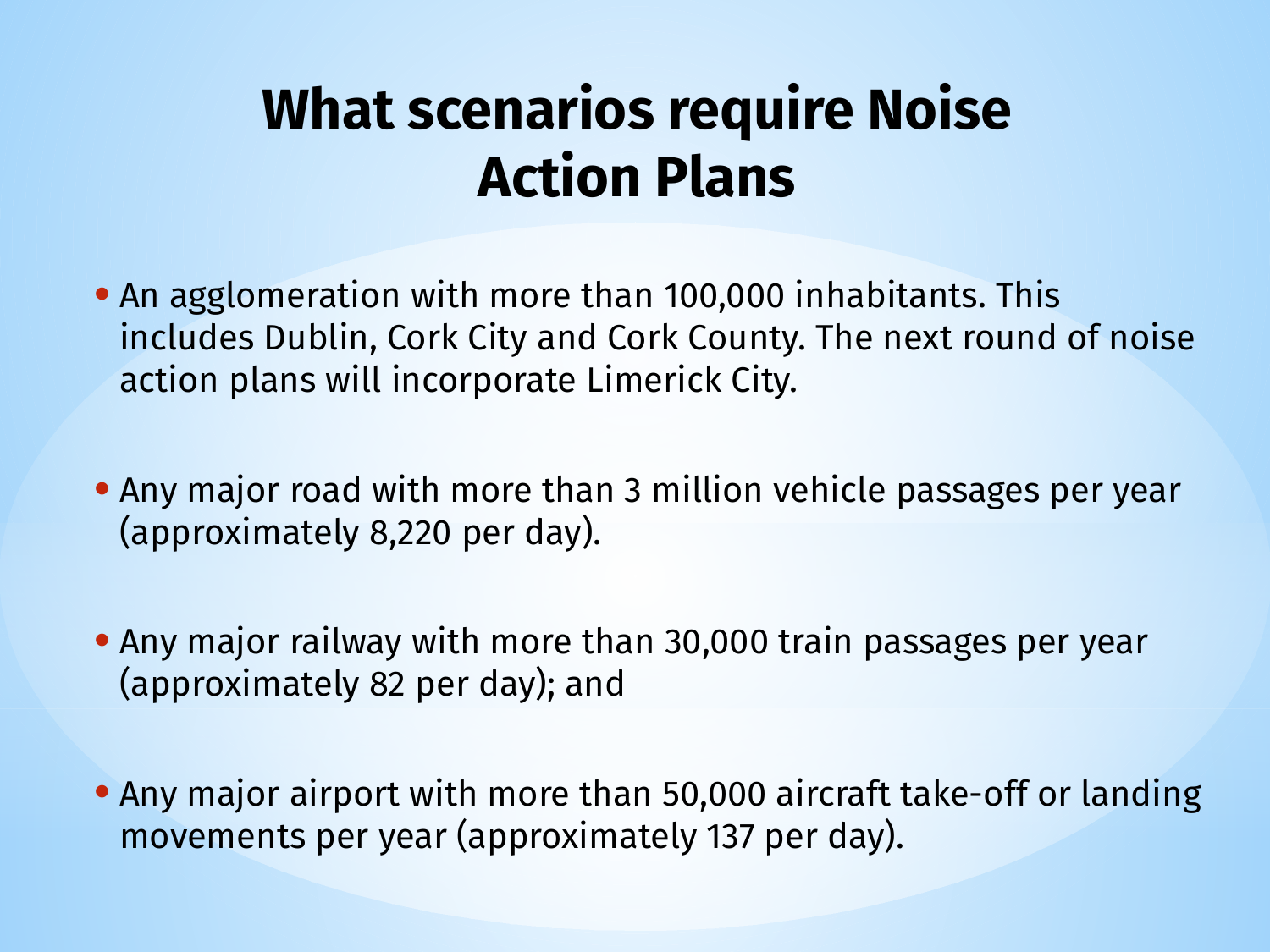

# What scenarios require Noise Action Plans
An agglomeration with more than 100,000 inhabitants. This includes Dublin, Cork City and Cork County. The next round of noise action plans will incorporate Limerick City.

Any major road with more than 3 million vehicle passages per year (approximately 8,220 per day).

Any major railway with more than 30,000 train passages per year (approximately 82 per day); and

Any major airport with more than 50,000 aircraft take-off or landing movements per year (approximately 137 per day).